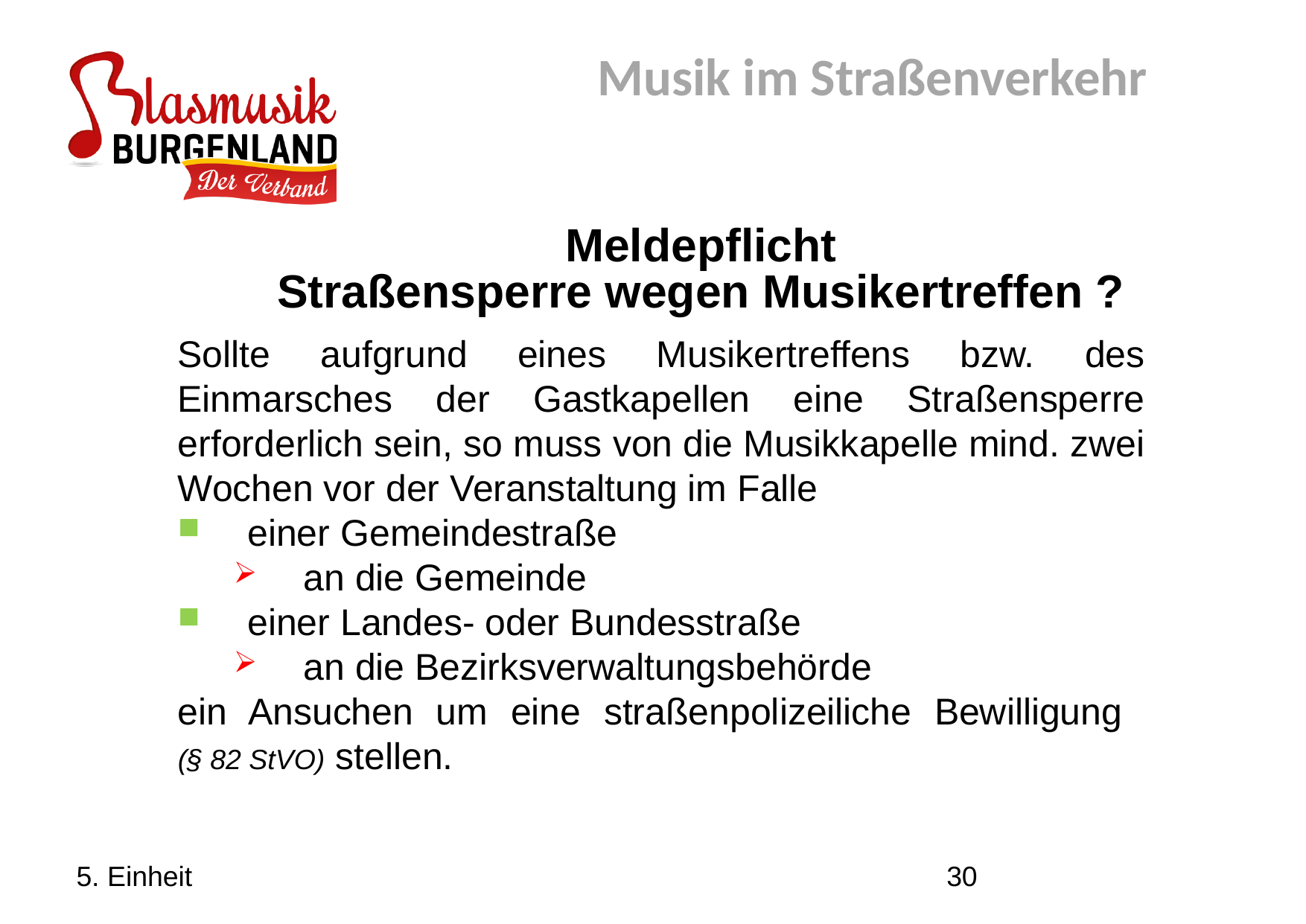

Musik im Straßenverkehr
Meldepflicht
Straßensperre wegen Musikertreffen ?
Sollte aufgrund eines Musikertreffens bzw. des Einmarsches der Gastkapellen eine Straßensperre erforderlich sein, so muss von die Musikkapelle mind. zwei Wochen vor der Veranstaltung im Falle
einer Gemeindestraße
an die Gemeinde
einer Landes- oder Bundesstraße
an die Bezirksverwaltungsbehörde
ein Ansuchen um eine straßenpolizeiliche Bewilligung
(§ 82 StVO) stellen.
5. Einheit
30